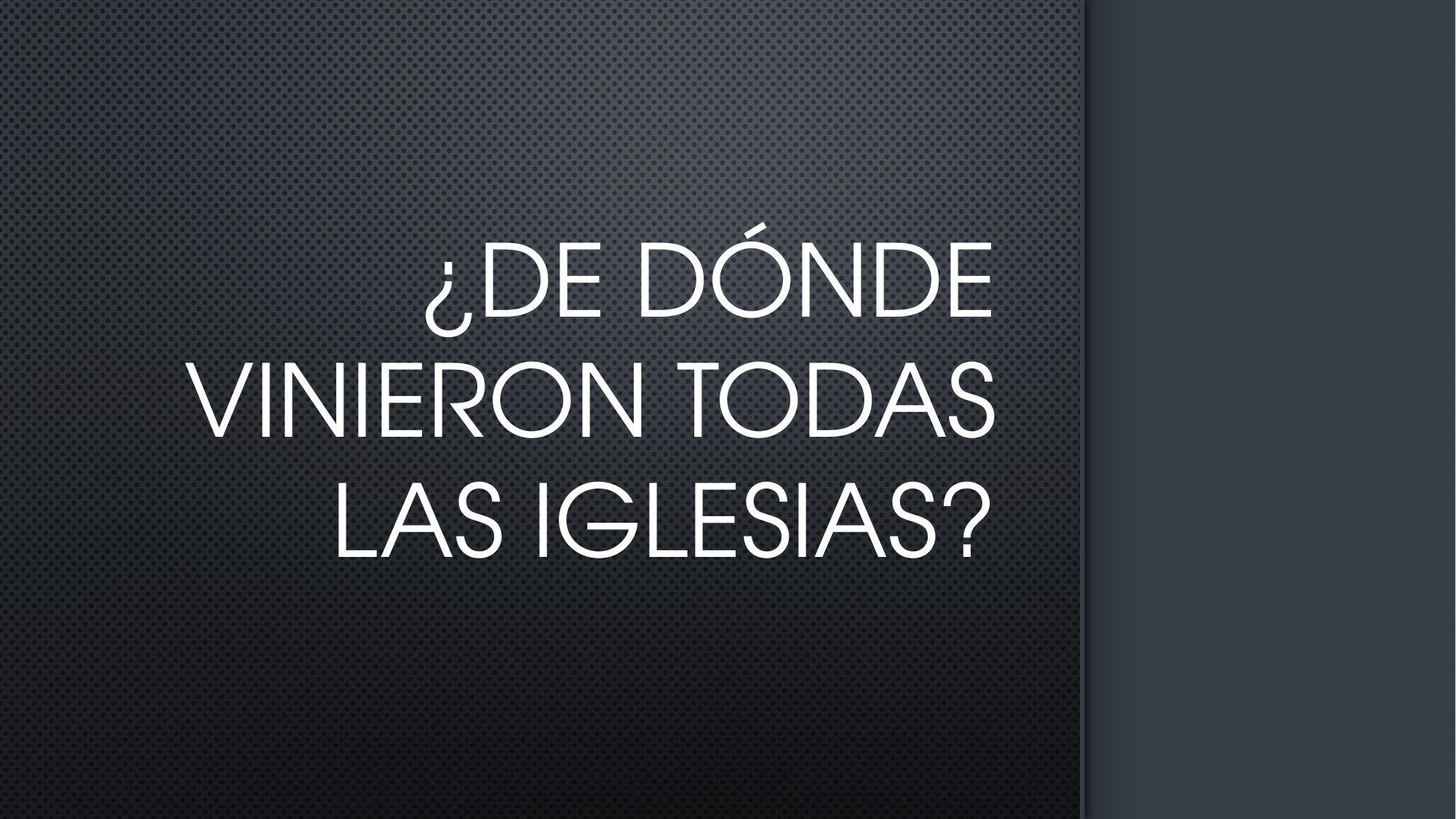

# ¿De Dónde Vinieron Todas Las Iglesias?